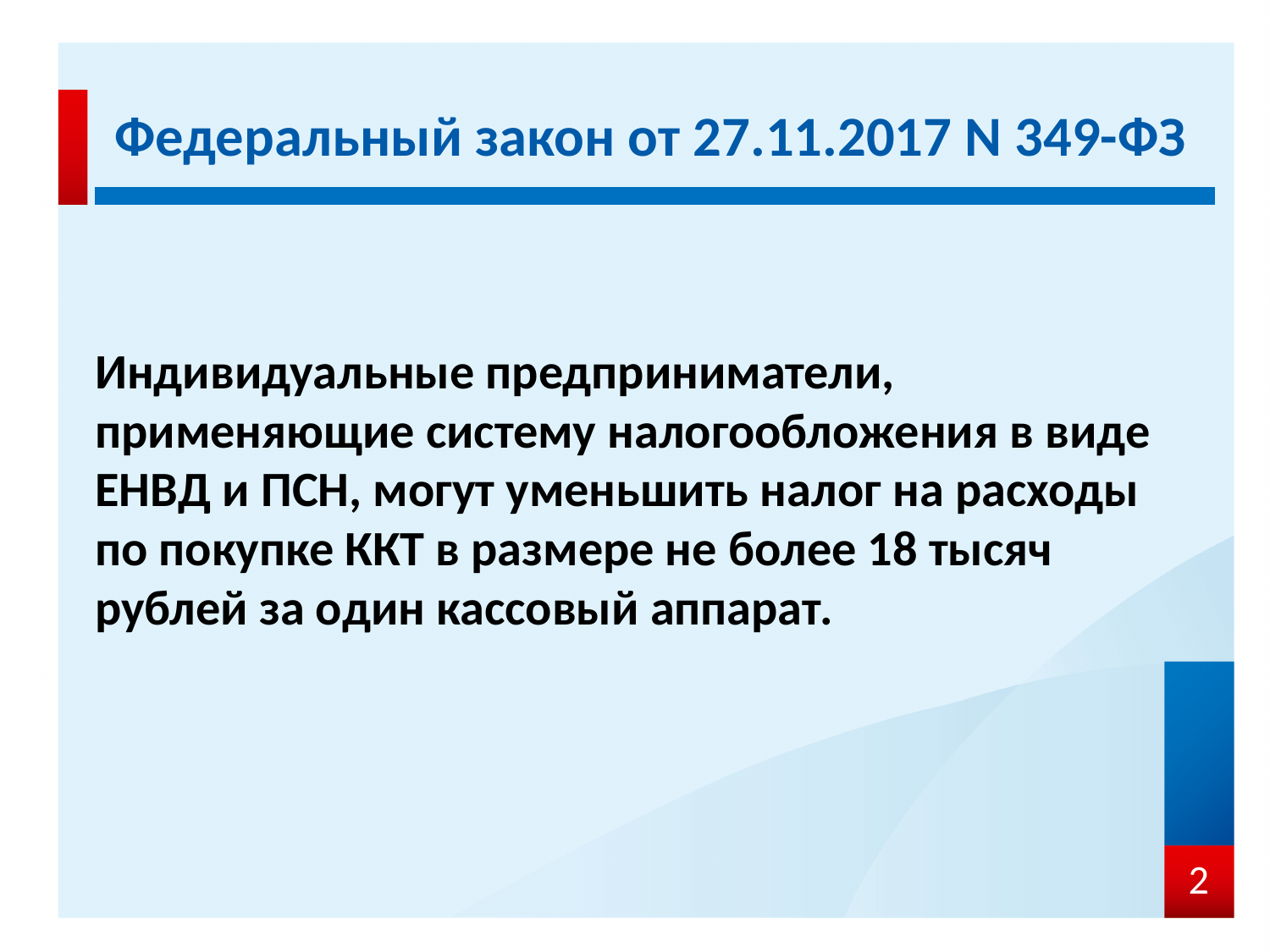

# Федеральный закон от 27.11.2017 N 349-ФЗ
Индивидуальные предприниматели, применяющие систему налогообложения в виде ЕНВД и ПСН, могут уменьшить налог на расходы по покупке ККТ в размере не более 18 тысяч рублей за один кассовый аппарат.

2